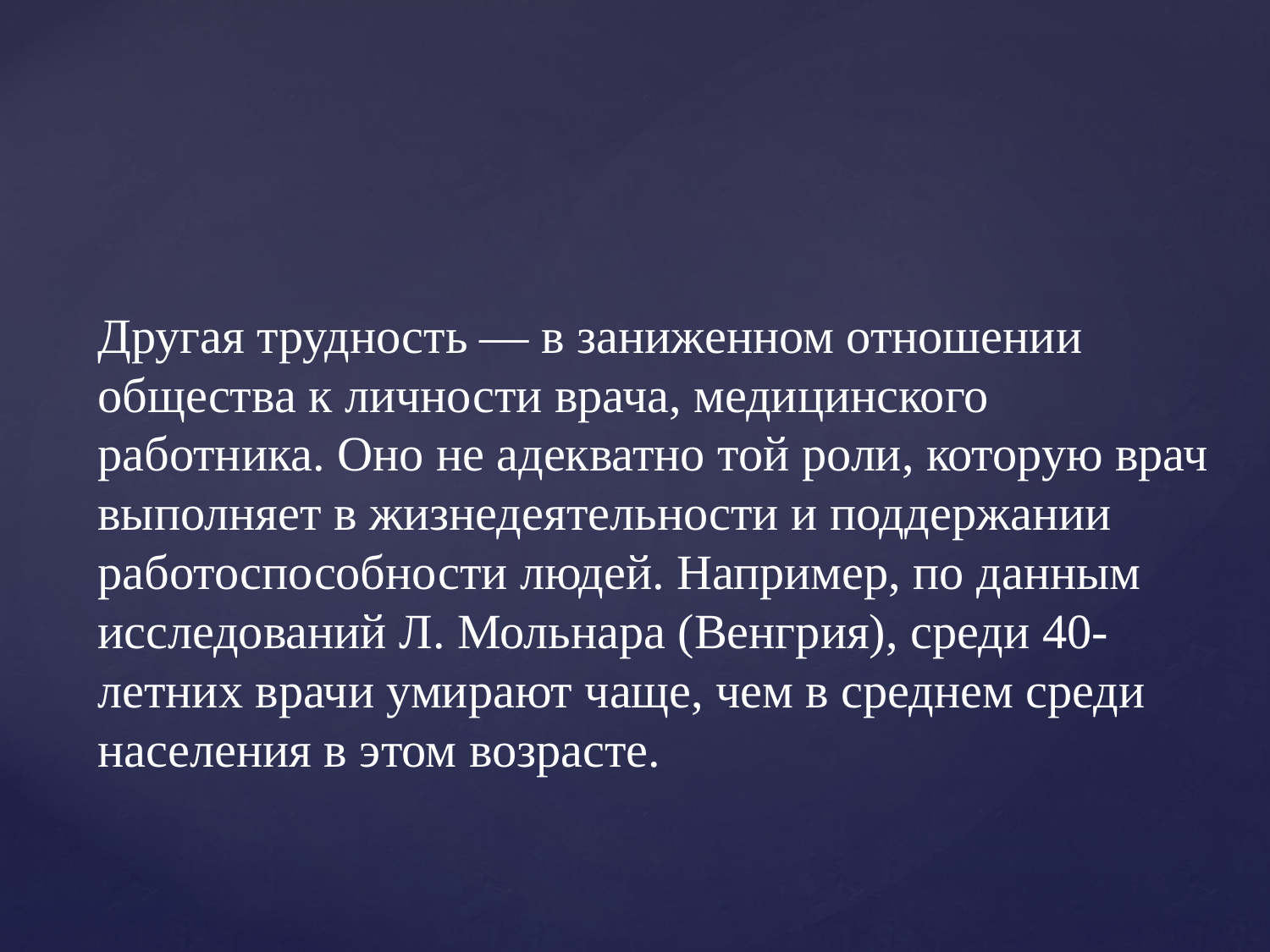

Другая трудность — в заниженном отношении общества к личности врача, медицинского работника. Оно не адекватно той роли, которую врач выполняет в жизнедеятельности и поддержании работоспособности людей. Например, по данным исследований Л. Мольнара (Венгрия), среди 40-летних врачи умирают чаще, чем в среднем среди населения в этом возрасте.